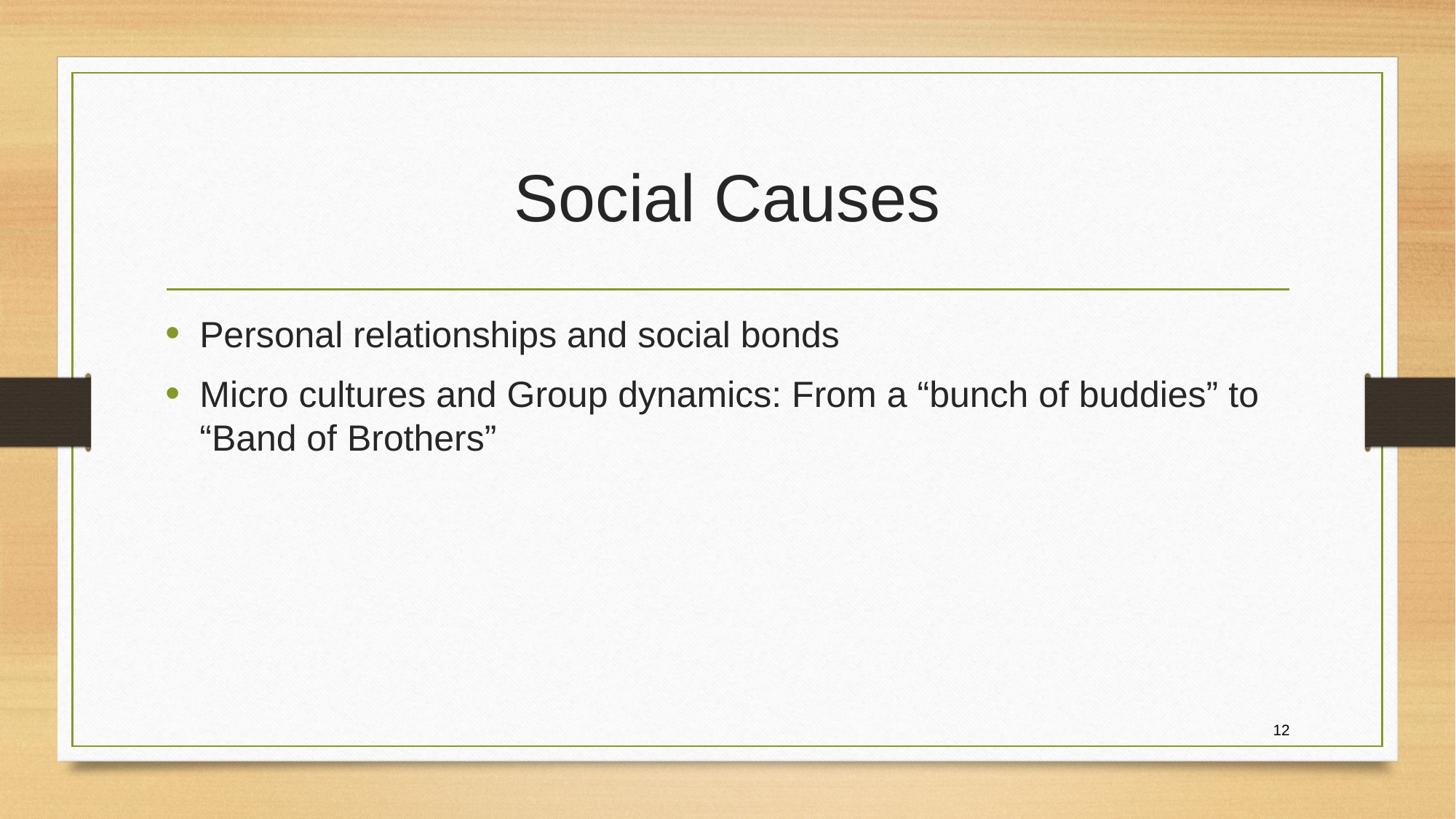

# Social Causes
Personal relationships and social bonds
Micro cultures and Group dynamics: From a “bunch of buddies” to “Band of Brothers”

12